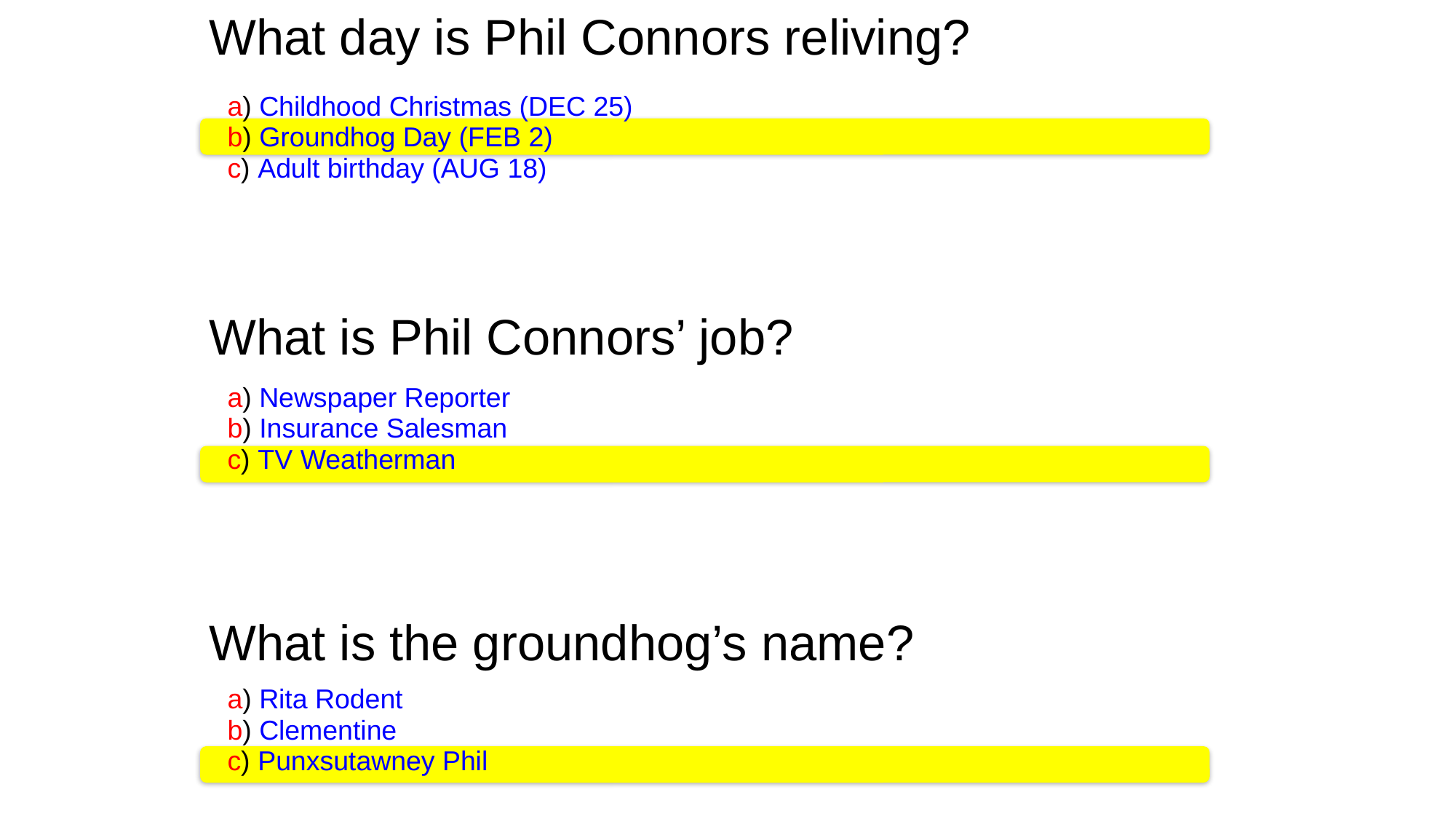

What day is Phil Connors reliving?
a) Childhood Christmas (DEC 25)
b) Groundhog Day (FEB 2)
c) Adult birthday (AUG 18)

What is Phil Connors’ job?
a) Newspaper Reporter
b) Insurance Salesman
c) TV Weatherman

What is the groundhog’s name?
a) Rita Rodent
b) Clementine
c) Punxsutawney Phil